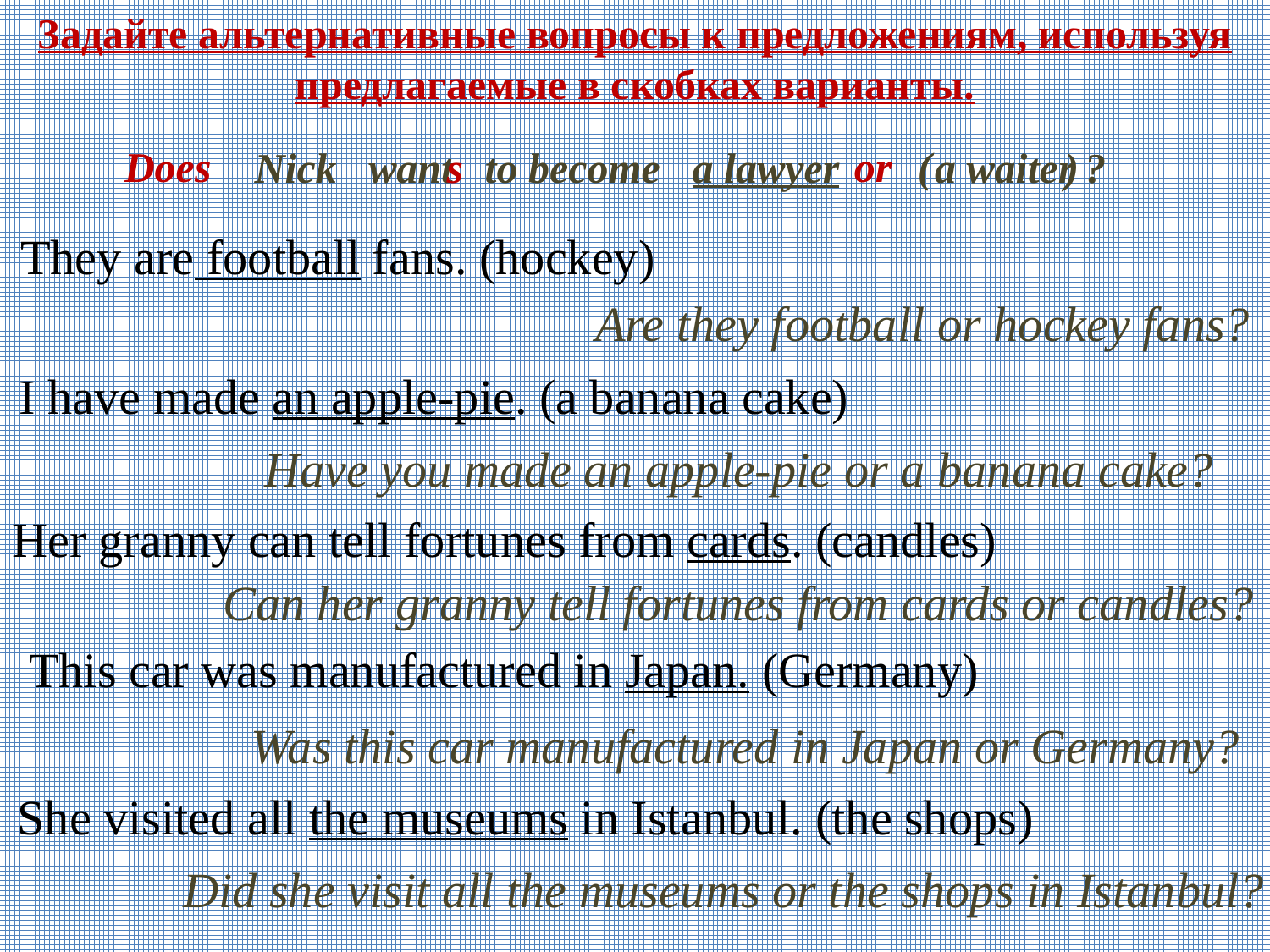

Задайте альтернативные вопросы к предложениям, используя предлагаемые в скобках варианты.
Does
(
or
Nick   want   to become   a lawyer         a waiter
s
)
?
They are football fans. (hockey)
Are they football or hockey fans?
I have made an apple-pie. (a banana cake)
Have you made an apple-pie or a banana cake?
Her granny can tell fortunes from cards. (candles)
Can her granny tell fortunes from cards or candles?
This car was manufactured in Japan. (Germany)
Was this car manufactured in Japan or Germany?
She visited all the museums in Istanbul. (the shops)
Did she visit all the museums or the shops in Istanbul?